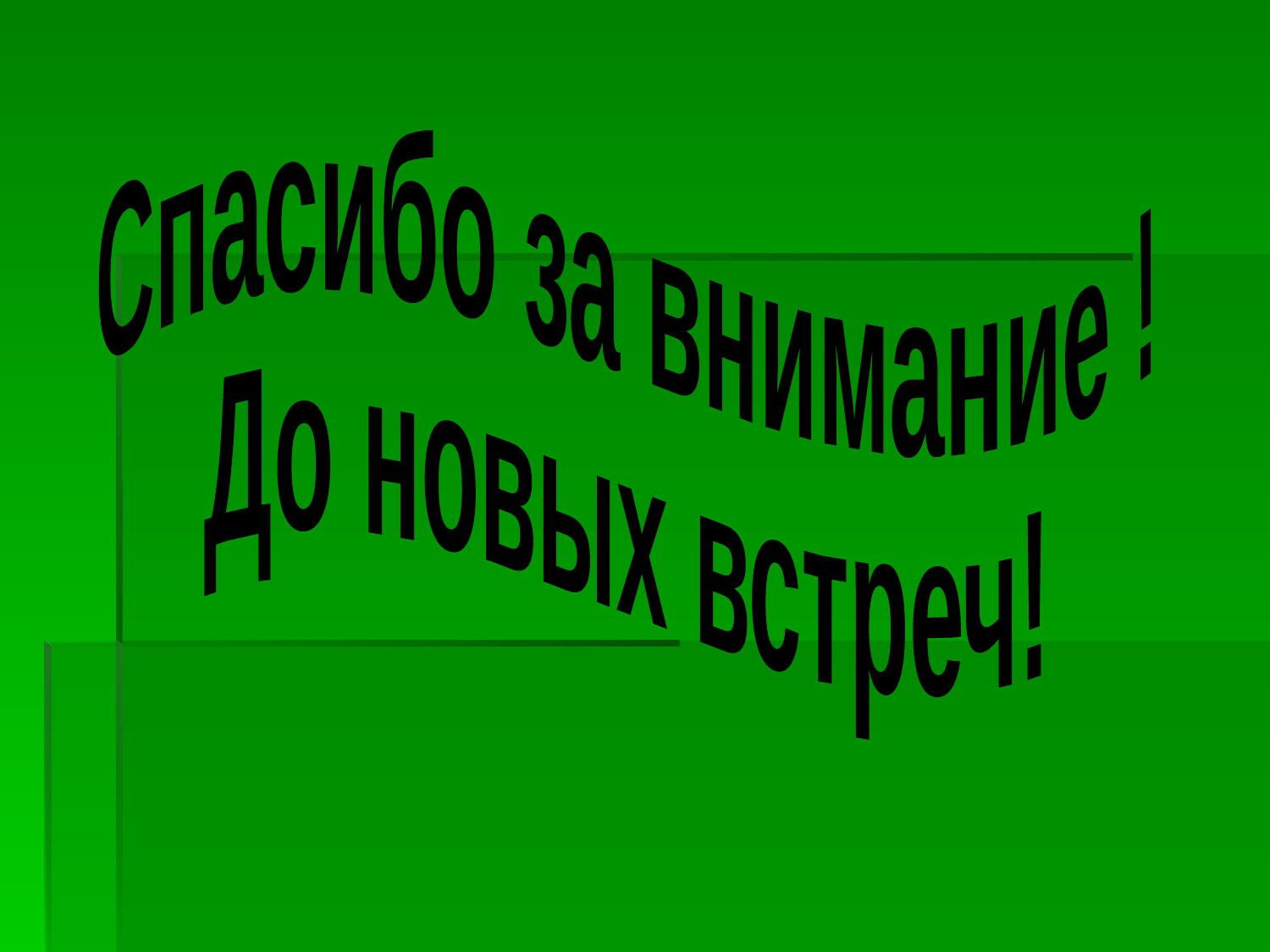

Спасибо за внимание !
До новых встреч!